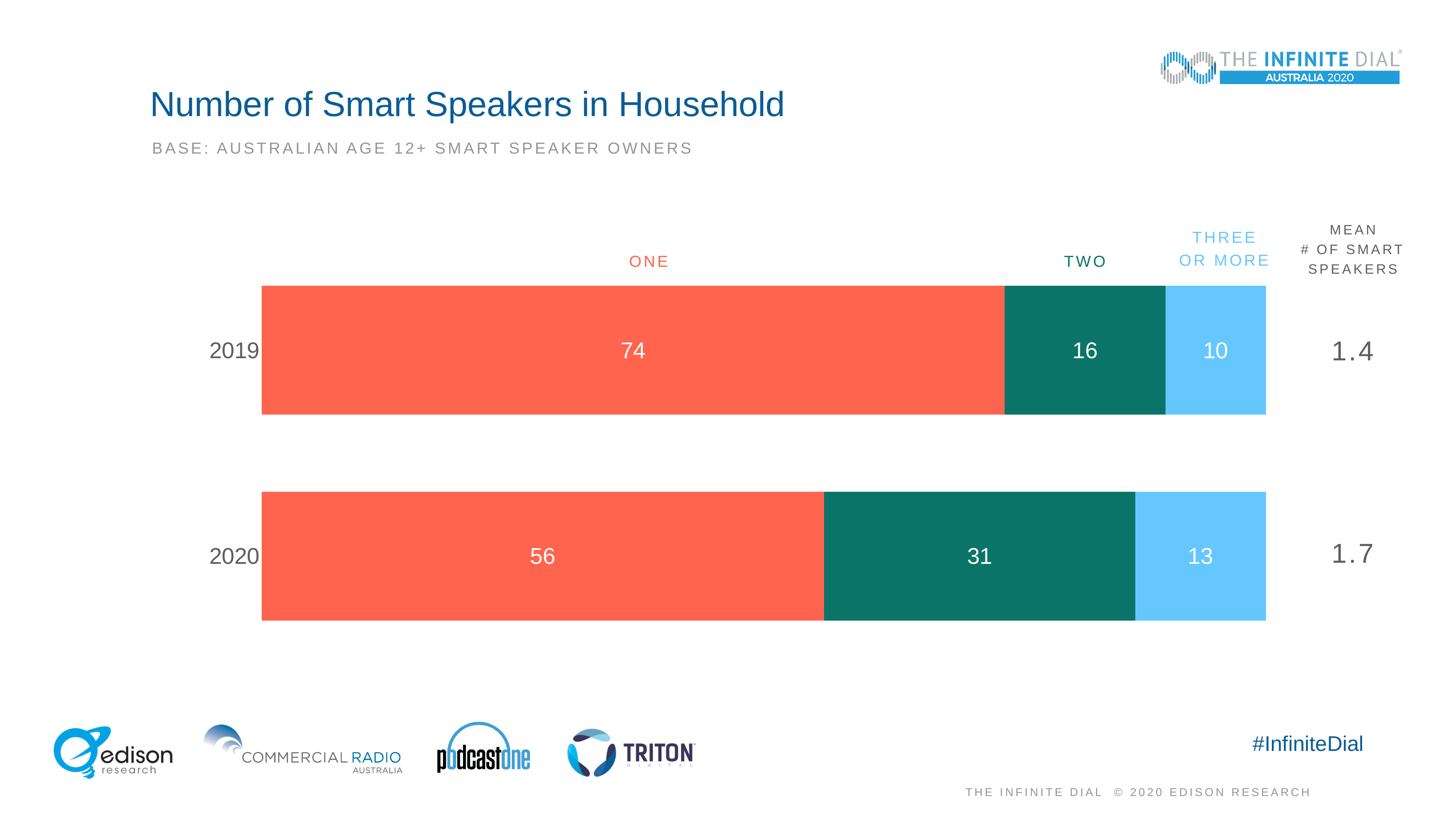

# Number of Smart Speakers in Household
Base: Australian Age 12+ Smart Speaker Owners

### Chart

| Category | One | Two | Three or more |
|---|---|---|---|
| 2019 | 74.0 | 16.0 | 10.0 |
| 2020 | 56.0 | 31.0 | 13.0 |
Mean
# of smart speakers
Three
or more
Two
One
1.4
1.7